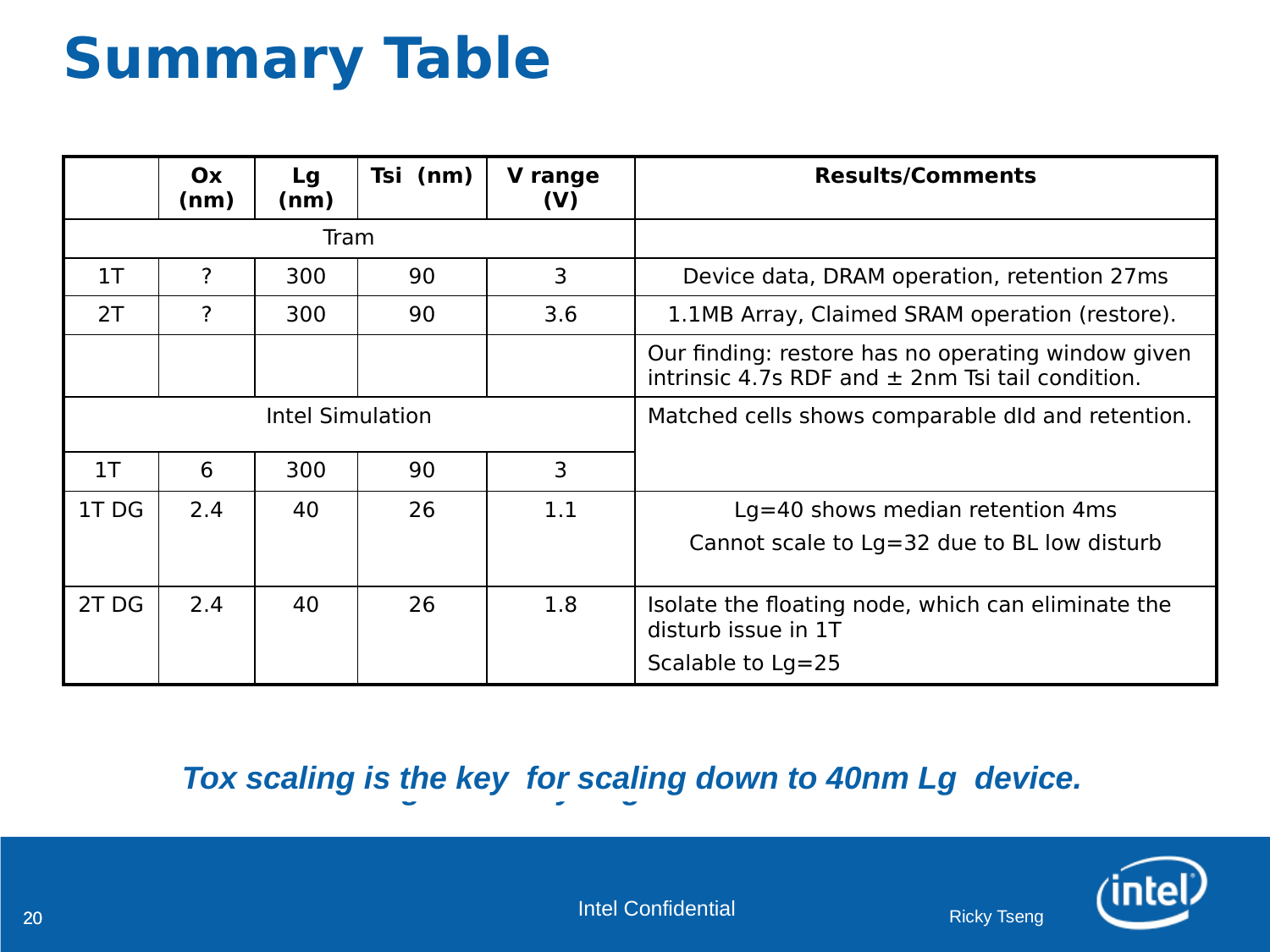

# Summary Table
|  | Ox (nm) | Lg (nm) | Tsi (nm) | V range (V) | Results/Comments |
| --- | --- | --- | --- | --- | --- |
| Tram |  |  |  |  |  |
| 1T | ? | 300 | 90 | 3 | Device data, DRAM operation, retention 27ms |
| 2T | ? | 300 | 90 | 3.6 | 1.1MB Array, Claimed SRAM operation (restore). |
|  |  |  |  |  | Our finding: restore has no operating window given intrinsic 4.7s RDF and ± 2nm Tsi tail condition. |
| Intel Simulation |  |  |  |  | Matched cells shows comparable dId and retention. |
| 1T | 6 | 300 | 90 | 3 |  |
| 1T DG | 2.4 | 40 | 26 | 1.1 | Lg=40 shows median retention 4ms Cannot scale to Lg=32 due to BL low disturb |
| 2T DG | 2.4 | 40 | 26 | 1.8 | Isolate the floating node, which can eliminate the disturb issue in 1T Scalable to Lg=25 |
Tox scaling is the key  for scaling down to 40nm Lg  device.
Tox scaling is the key to generate scaled device.